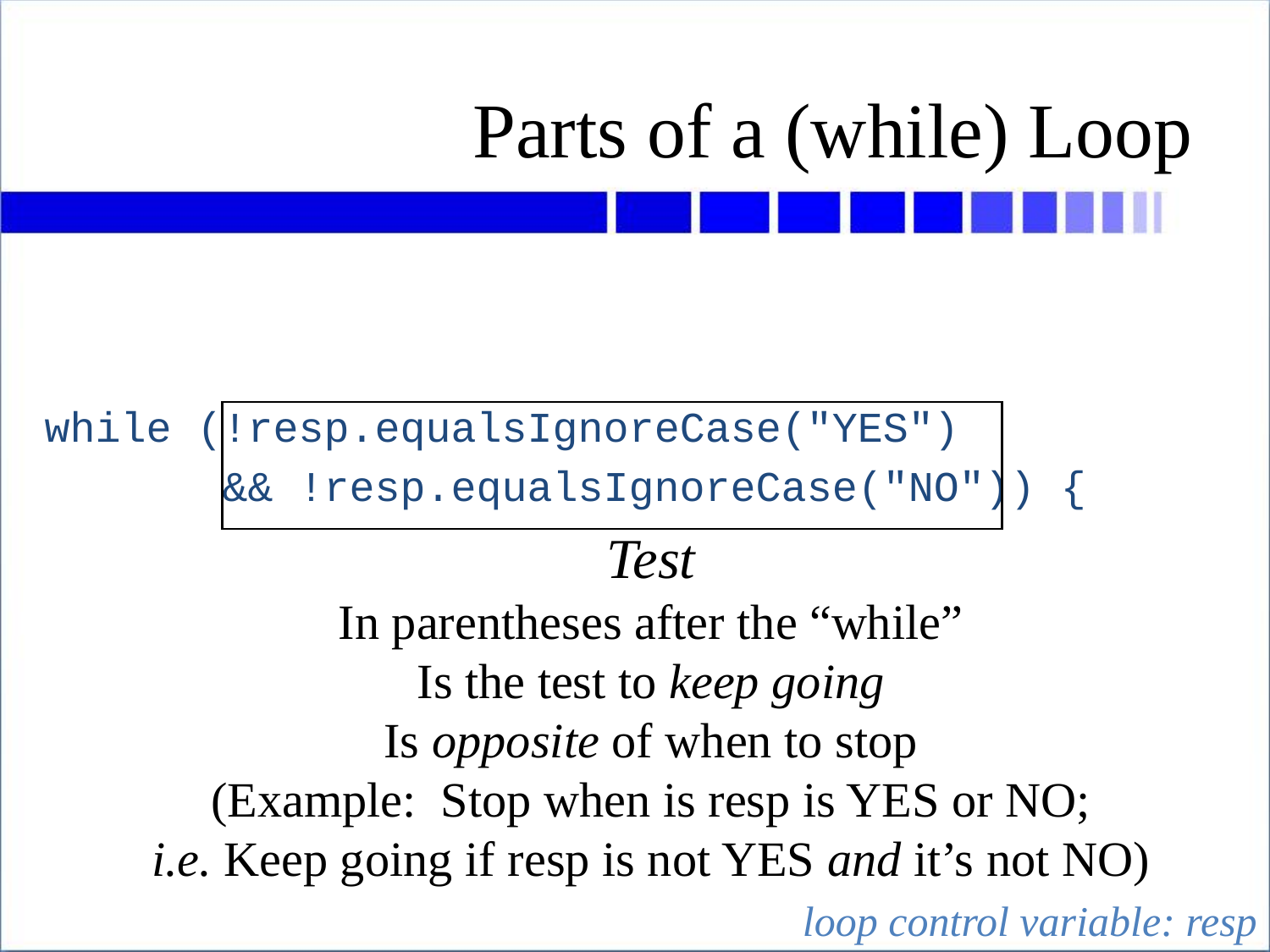

# Parts of a (while) Loop

while (!resp.equalsIgnoreCase("YES")
       && !resp.equalsIgnoreCase("NO")) {

Test
In parentheses after the “while”
Is the test to keep going
Is opposite of when to stop
(Example:  Stop when is resp is YES or NO;
i.e. Keep going if resp is not YES and it’s not NO)
loop control variable: resp